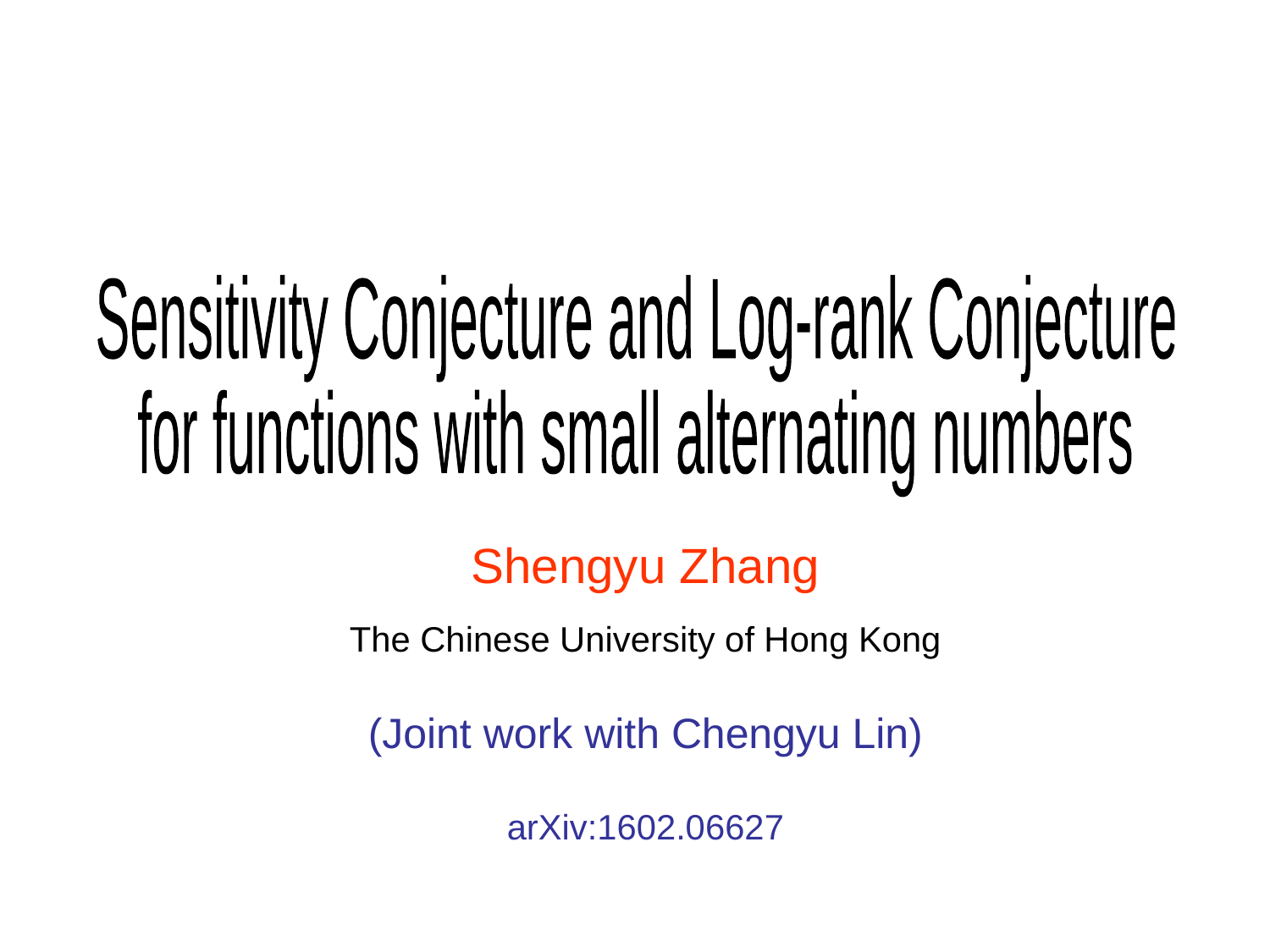

Sensitivity Conjecture and Log-rank Conjecture
for functions with small alternating numbers
Shengyu Zhang

The Chinese University of Hong Kong

(Joint work with Chengyu Lin)

arXiv:1602.06627